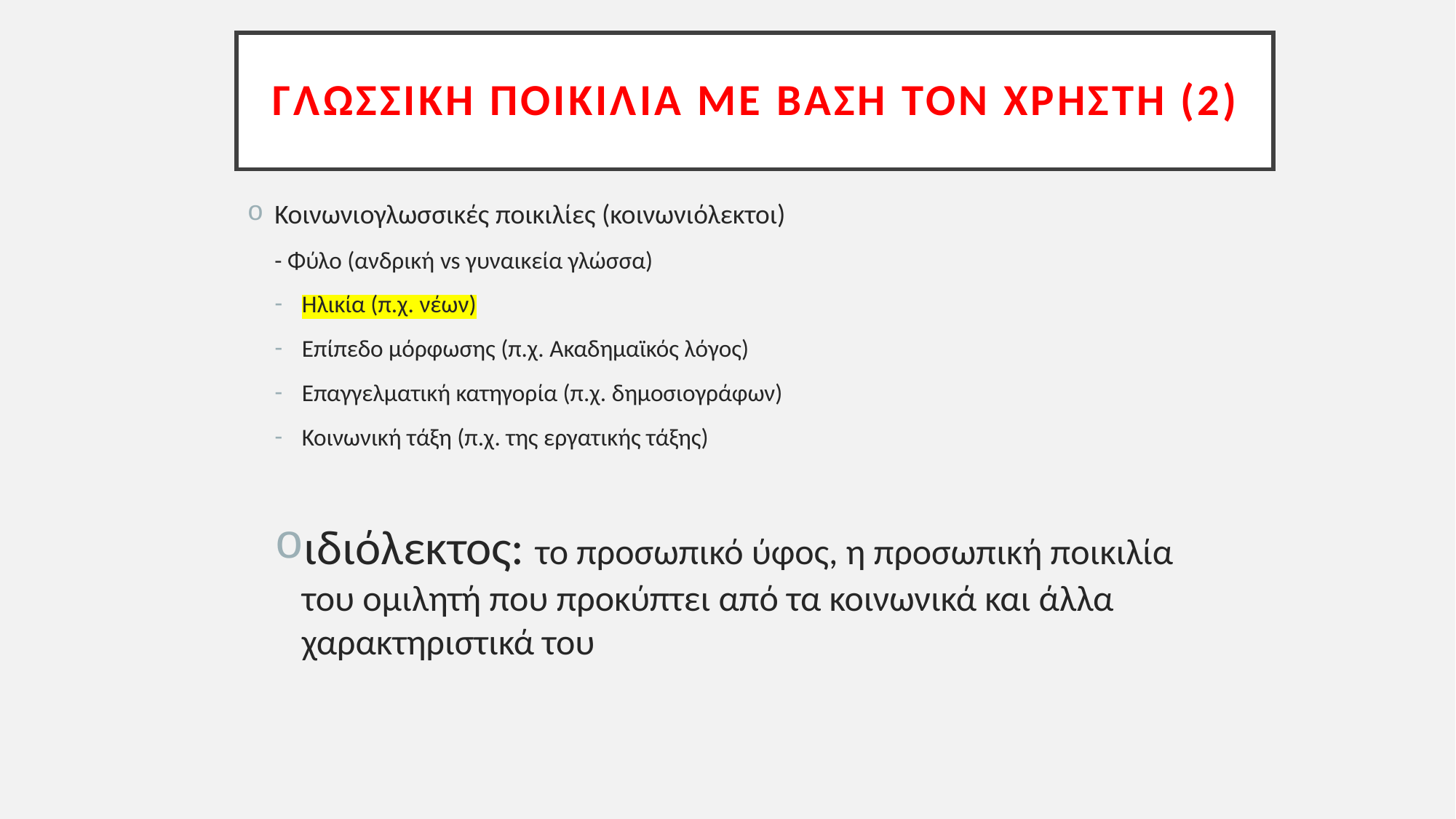

# Γλωσσική ποικιλία με βάση τον ΧΡΗΣΤΗ (2)
Κοινωνιογλωσσικές ποικιλίες (κοινωνιόλεκτοι)
- Φύλο (ανδρική vs γυναικεία γλώσσα)
Ηλικία (π.χ. νέων)
Επίπεδο μόρφωσης (π.χ. Ακαδημαϊκός λόγος)
Επαγγελματική κατηγορία (π.χ. δημοσιογράφων)
Κοινωνική τάξη (π.χ. της εργατικής τάξης)

ιδιόλεκτος: το προσωπικό ύφος, η προσωπική ποικιλία του ομιλητή που προκύπτει από τα κοινωνικά και άλλα χαρακτηριστικά του